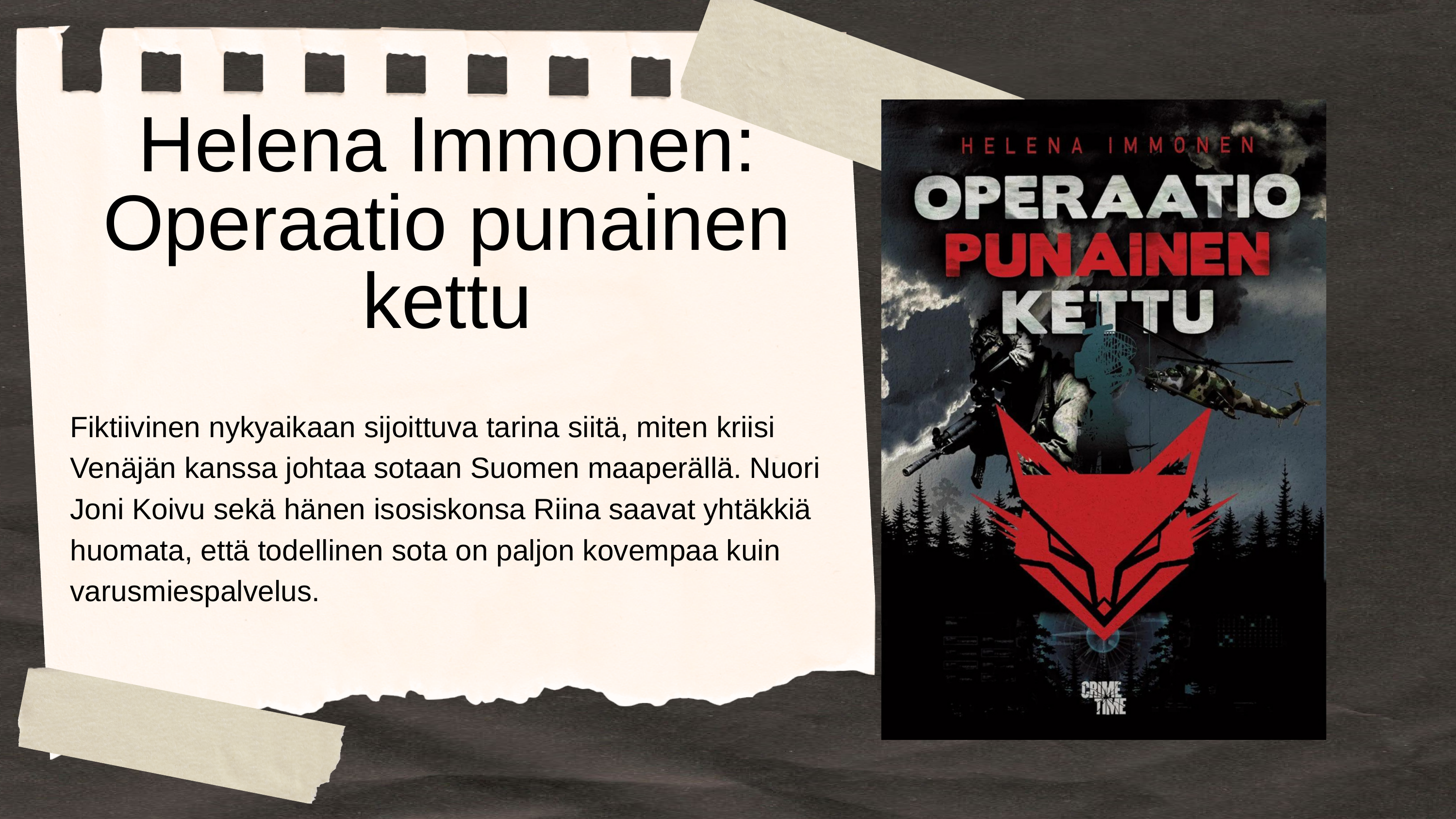

Helena Immonen:
Operaatio punainen kettu

Fiktiivinen nykyaikaan sijoittuva tarina siitä, miten kriisi Venäjän kanssa johtaa sotaan Suomen maaperällä. Nuori Joni Koivu sekä hänen isosiskonsa Riina saavat yhtäkkiä huomata, että todellinen sota on paljon kovempaa kuin varusmiespalvelus.